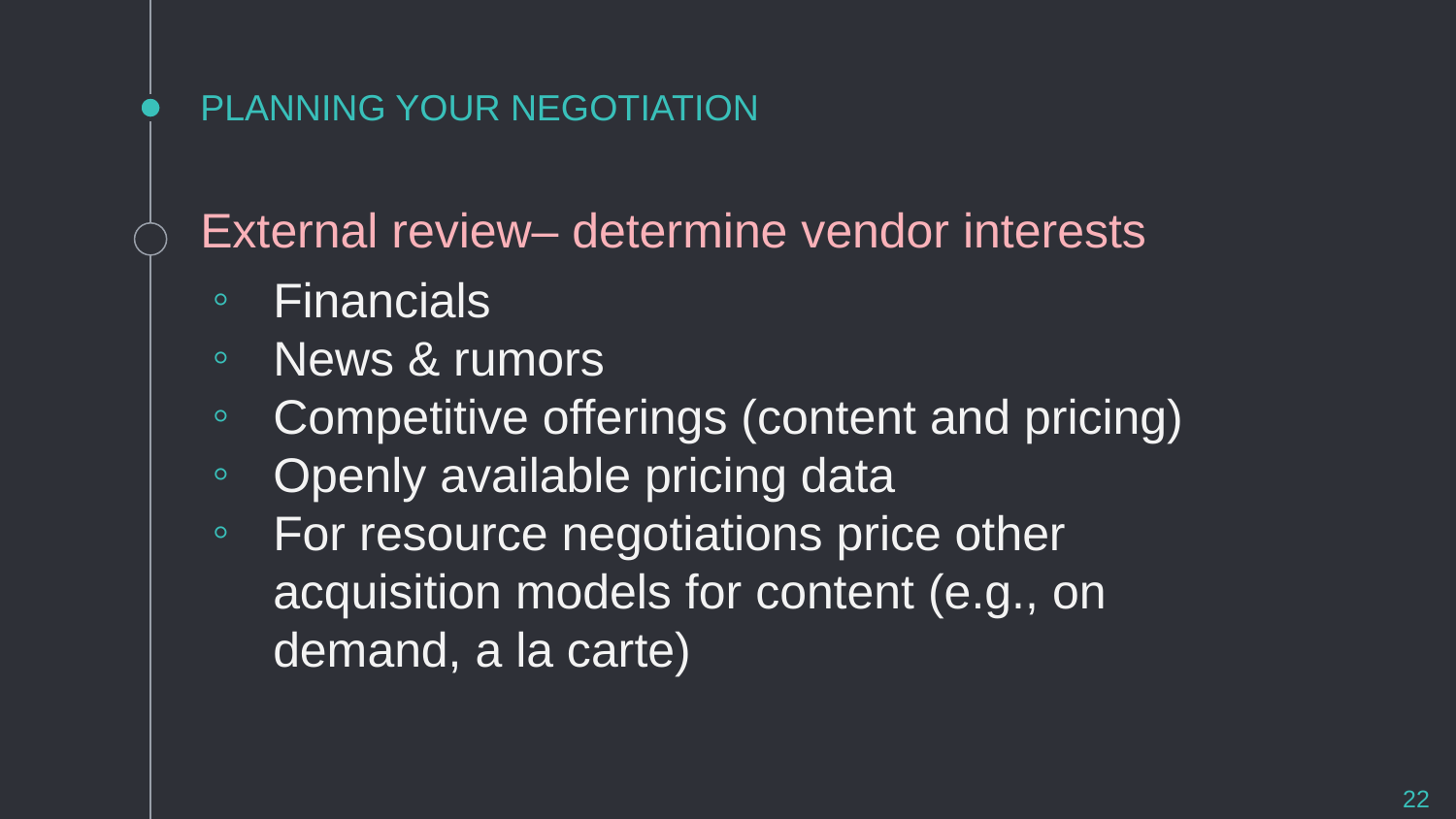

# PLANNING YOUR NEGOTIATION
External review– determine vendor interests
Financials
News & rumors
Competitive offerings (content and pricing)
Openly available pricing data
For resource negotiations price other acquisition models for content (e.g., on demand, a la carte)
22